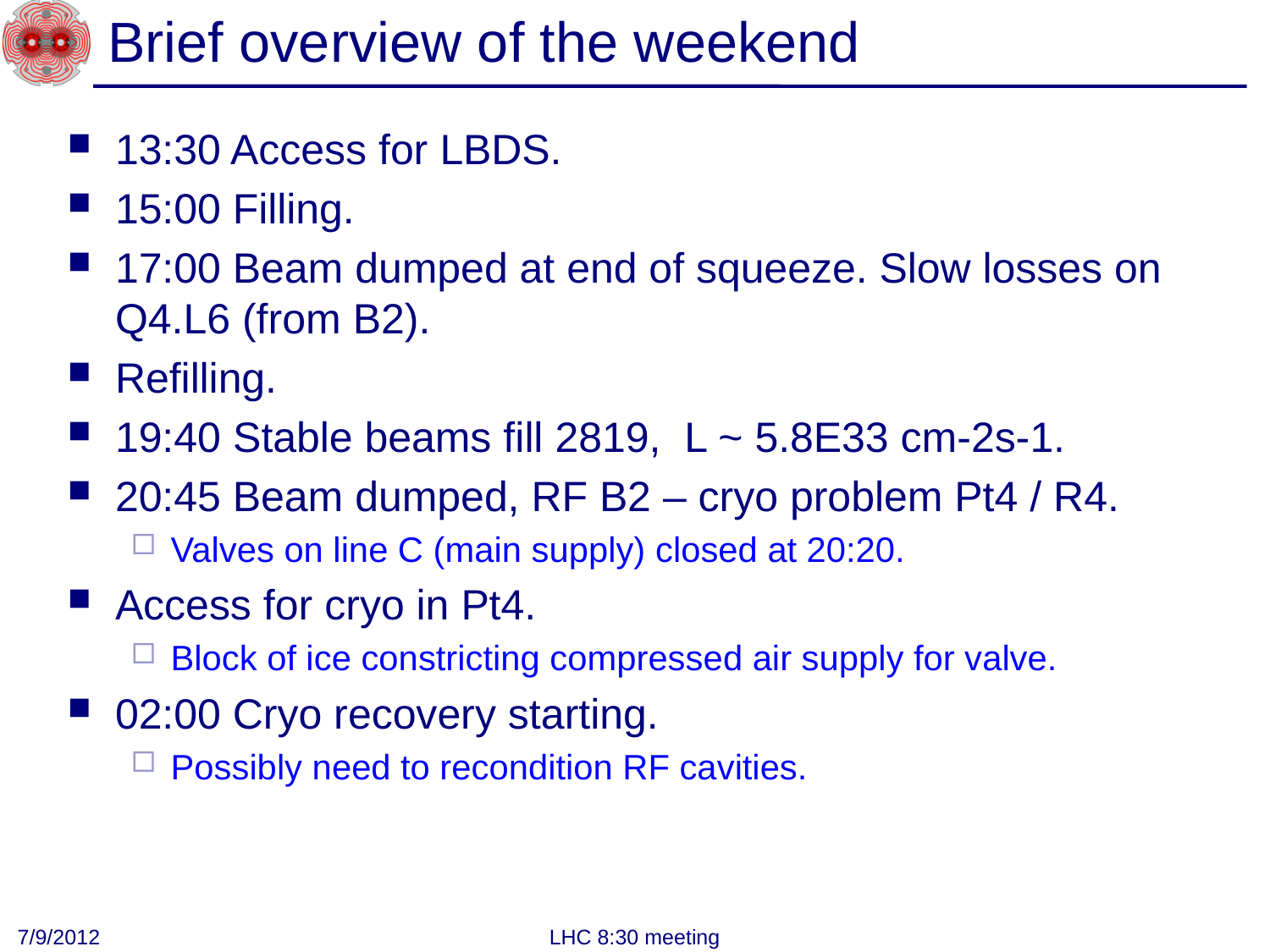

# Brief overview of the weekend
13:30 Access for LBDS.
15:00 Filling.
17:00 Beam dumped at end of squeeze. Slow losses on Q4.L6 (from B2).
Refilling.
19:40 Stable beams fill 2819,  L ~ 5.8E33 cm-2s-1.
20:45 Beam dumped, RF B2 – cryo problem Pt4 / R4.
Valves on line C (main supply) closed at 20:20.
Access for cryo in Pt4.
Block of ice constricting compressed air supply for valve.
02:00 Cryo recovery starting.
Possibly need to recondition RF cavities.

7/9/2012
LHC 8:30 meeting